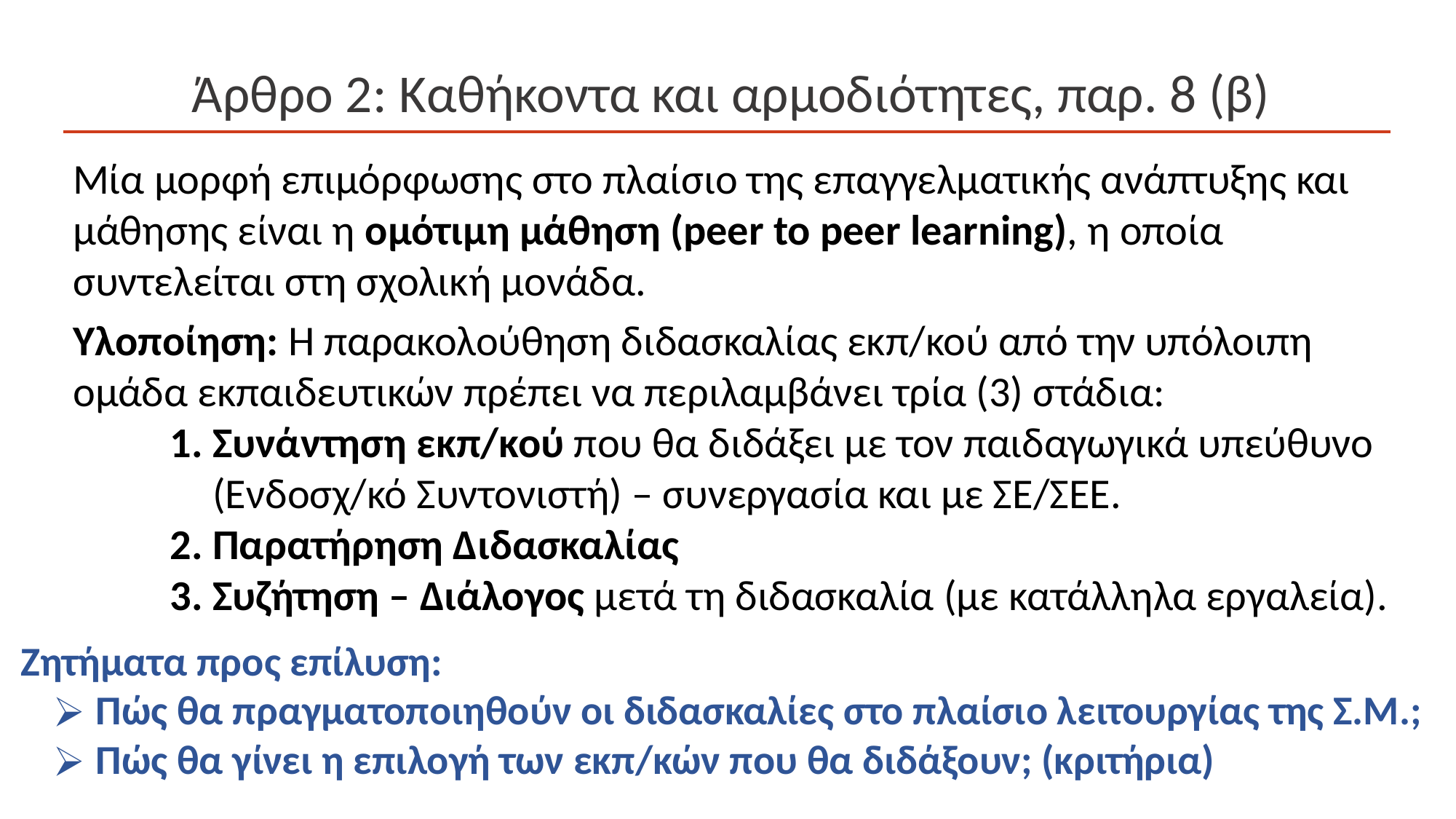

# Άρθρο 2: Καθήκοντα και αρμοδιότητες, παρ. 8 (β)
Μία μορφή επιμόρφωσης στο πλαίσιο της επαγγελματικής ανάπτυξης και μάθησης είναι η ομότιμη μάθηση (peer to peer learning), η οποία συντελείται στη σχολική μονάδα.
Υλοποίηση: Η παρακολούθηση διδασκαλίας εκπ/κού από την υπόλοιπη ομάδα εκπαιδευτικών πρέπει να περιλαμβάνει τρία (3) στάδια:
Συνάντηση εκπ/κού που θα διδάξει με τον παιδαγωγικά υπεύθυνο (Ενδοσχ/κό Συντονιστή) – συνεργασία και με ΣΕ/ΣΕΕ.
Παρατήρηση Διδασκαλίας
Συζήτηση – Διάλογος μετά τη διδασκαλία (με κατάλληλα εργαλεία).
Ζητήματα προς επίλυση:
Πώς θα πραγματοποιηθούν οι διδασκαλίες στο πλαίσιο λειτουργίας της Σ.Μ.;
Πώς θα γίνει η επιλογή των εκπ/κών που θα διδάξουν; (κριτήρια)